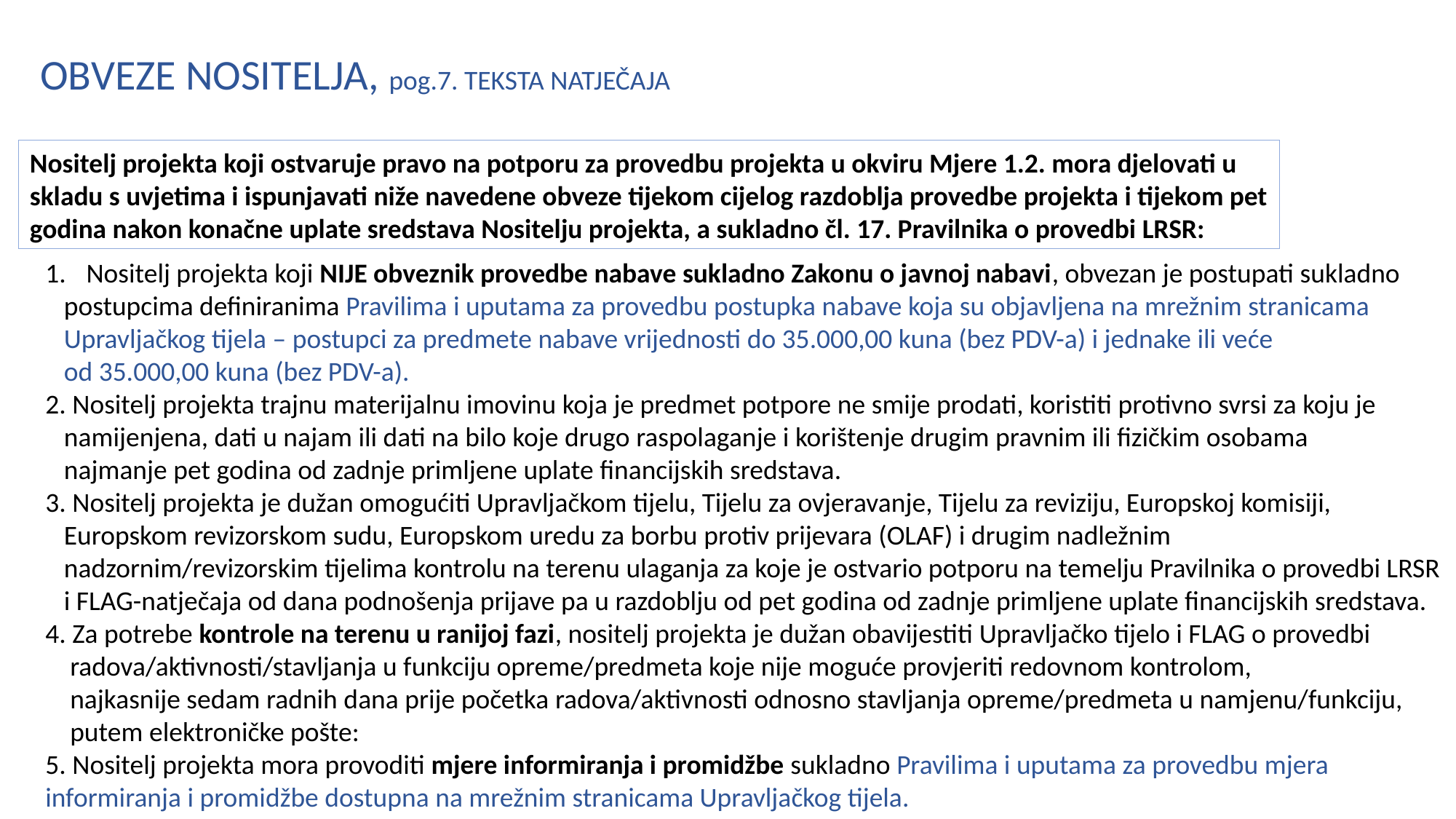

OBVEZE NOSITELJA, pog.7. TEKSTA NATJEČAJA
Nositelj projekta koji ostvaruje pravo na potporu za provedbu projekta u okviru Mjere 1.2. mora djelovati u
skladu s uvjetima i ispunjavati niže navedene obveze tijekom cijelog razdoblja provedbe projekta i tijekom pet
godina nakon konačne uplate sredstava Nositelju projekta, a sukladno čl. 17. Pravilnika o provedbi LRSR:
Nositelj projekta koji NIJE obveznik provedbe nabave sukladno Zakonu o javnoj nabavi, obvezan je postupati sukladno
   postupcima definiranima Pravilima i uputama za provedbu postupka nabave koja su objavljena na mrežnim stranicama
   Upravljačkog tijela – postupci za predmete nabave vrijednosti do 35.000,00 kuna (bez PDV-a) i jednake ili veće
   od 35.000,00 kuna (bez PDV-a).
2. Nositelj projekta trajnu materijalnu imovinu koja je predmet potpore ne smije prodati, koristiti protivno svrsi za koju je
   namijenjena, dati u najam ili dati na bilo koje drugo raspolaganje i korištenje drugim pravnim ili fizičkim osobama
   najmanje pet godina od zadnje primljene uplate financijskih sredstava.
3. Nositelj projekta je dužan omogućiti Upravljačkom tijelu, Tijelu za ovjeravanje, Tijelu za reviziju, Europskoj komisiji,
   Europskom revizorskom sudu, Europskom uredu za borbu protiv prijevara (OLAF) i drugim nadležnim
   nadzornim/revizorskim tijelima kontrolu na terenu ulaganja za koje je ostvario potporu na temelju Pravilnika o provedbi LRSR
   i FLAG-natječaja od dana podnošenja prijave pa u razdoblju od pet godina od zadnje primljene uplate financijskih sredstava.
4. Za potrebe kontrole na terenu u ranijoj fazi, nositelj projekta je dužan obavijestiti Upravljačko tijelo i FLAG o provedbi
    radova/aktivnosti/stavljanja u funkciju opreme/predmeta koje nije moguće provjeriti redovnom kontrolom,
    najkasnije sedam radnih dana prije početka radova/aktivnosti odnosno stavljanja opreme/predmeta u namjenu/funkciju,
    putem elektroničke pošte:
5. Nositelj projekta mora provoditi mjere informiranja i promidžbe sukladno Pravilima i uputama za provedbu mjera
informiranja i promidžbe dostupna na mrežnim stranicama Upravljačkog tijela.